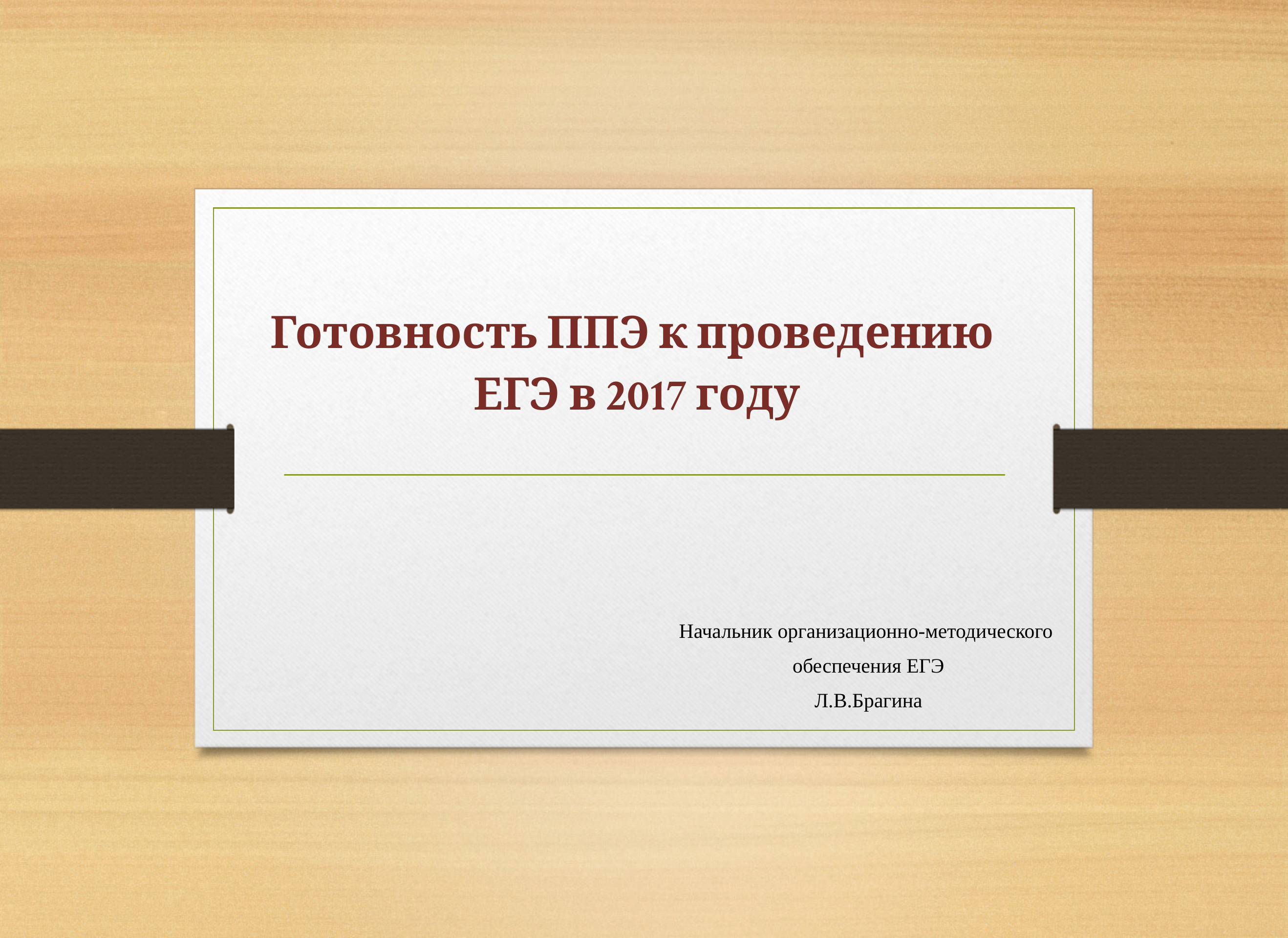

# Готовность ППЭ к проведению ЕГЭ в 2017 году
Начальник организационно-методического
обеспечения ЕГЭ
Л.В.Брагина